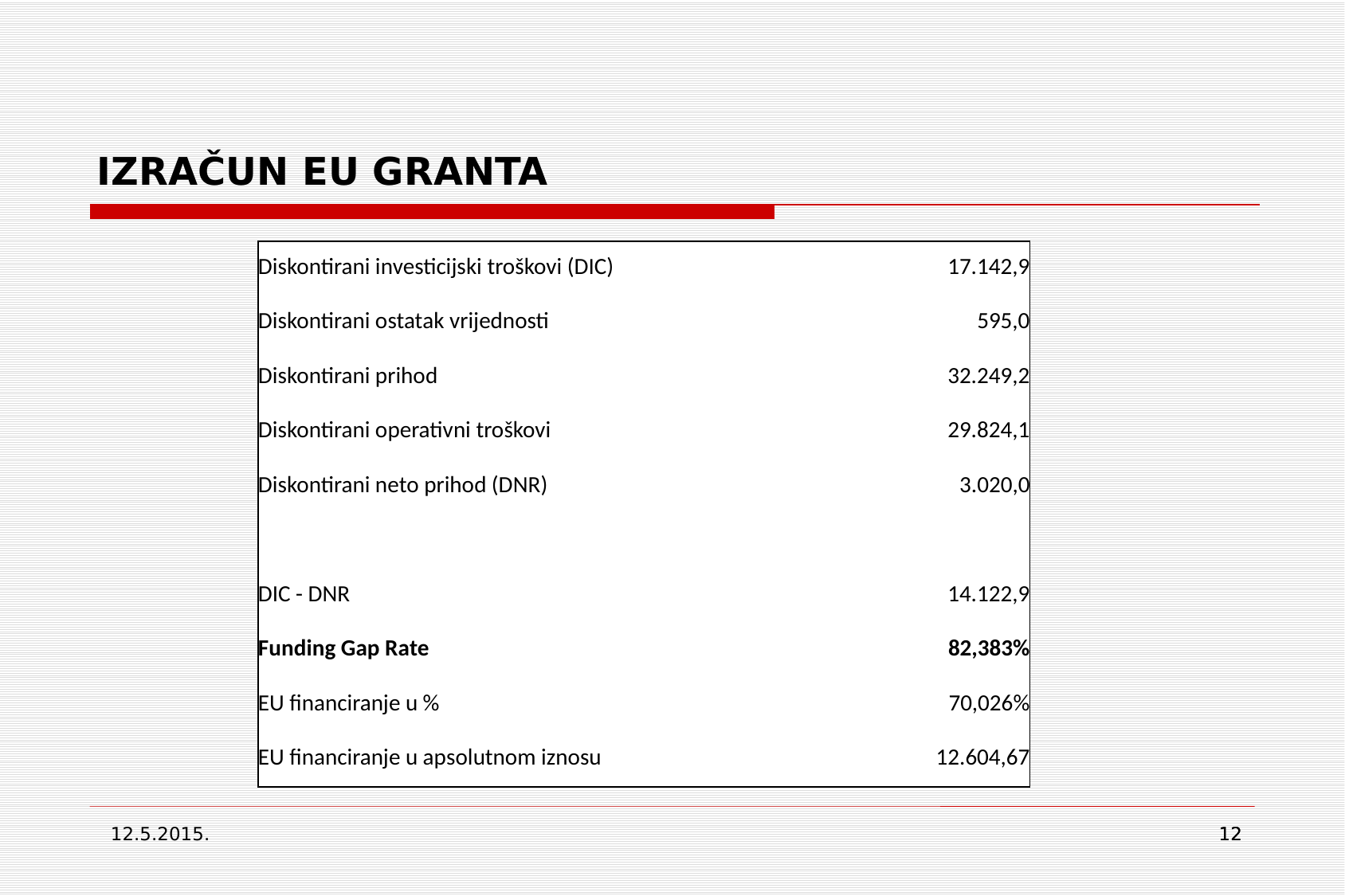

# IZRAČUN EU GRANTA
| Diskontirani investicijski troškovi (DIC) |  |  |  | 17.142,9 |
| --- | --- | --- | --- | --- |
| Diskontirani ostatak vrijednosti |  |  |  | 595,0 |
| Diskontirani prihod |  |  |  | 32.249,2 |
| Diskontirani operativni troškovi |  |  |  | 29.824,1 |
| Diskontirani neto prihod (DNR) |  |  |  | 3.020,0 |
|  |  |  |  |  |
| DIC - DNR |  |  |  | 14.122,9 |
| Funding Gap Rate |  |  |  | 82,383% |
| EU financiranje u % |  |  |  | 70,026% |
| EU financiranje u apsolutnom iznosu |  |  |  | 12.604,67 |
12.5.2015.
12
12